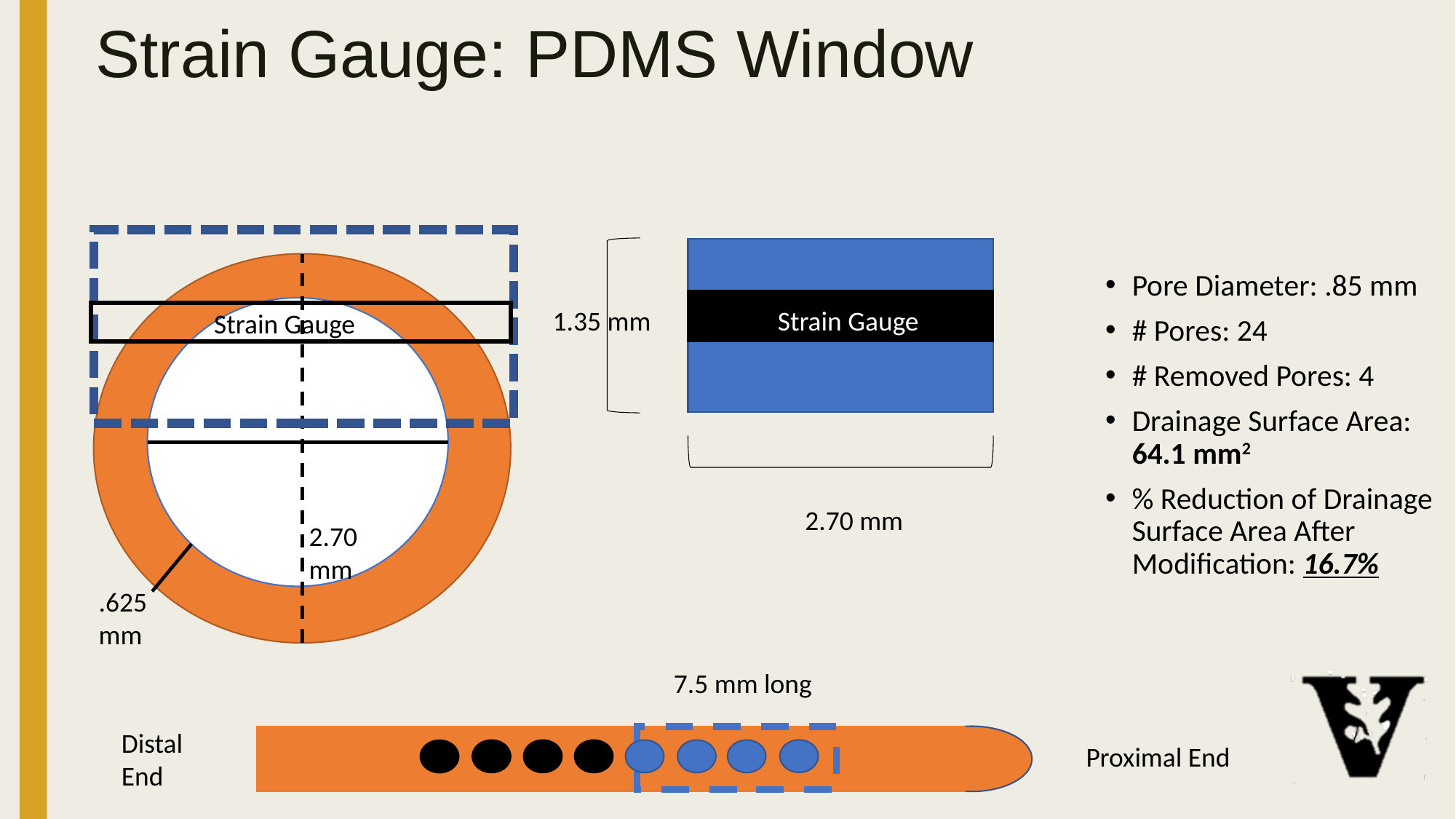

# Strain Gauge: PDMS Window

Pore Diameter: .85 mm
# Pores: 24
# Removed Pores: 4
Drainage Surface Area: 64.1 mm2
% Reduction of Drainage Surface Area After Modification: 16.7%

Strain Gauge
1.35 mm

Strain Gauge

2.70 mm
2.70 mm
.625 mm
7.5 mm long
Distal End

Proximal End